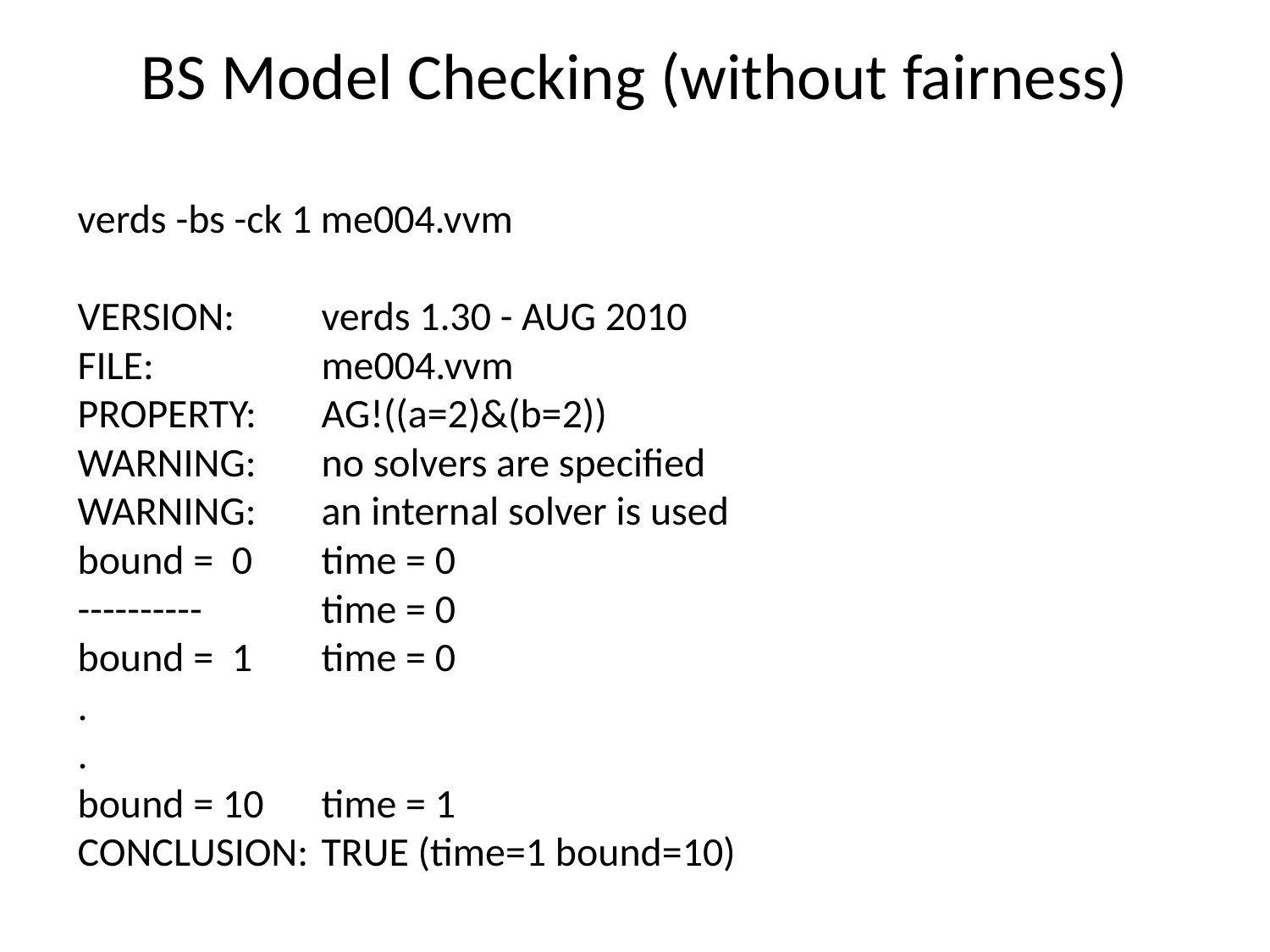

# BS Model Checking (without fairness)
verds -bs -ck 1 me004.vvm

VERSION:    	verds 1.30 - AUG 2010
FILE:       	me004.vvm
PROPERTY:  	AG!((a=2)&(b=2))
WARNING:   	no solvers are specified
WARNING:    	an internal solver is used
bound =  0  	time = 0
----------  	time = 0
bound =  1  	time = 0
.
.
bound = 10 	time = 1
CONCLUSION:	TRUE (time=1 bound=10)